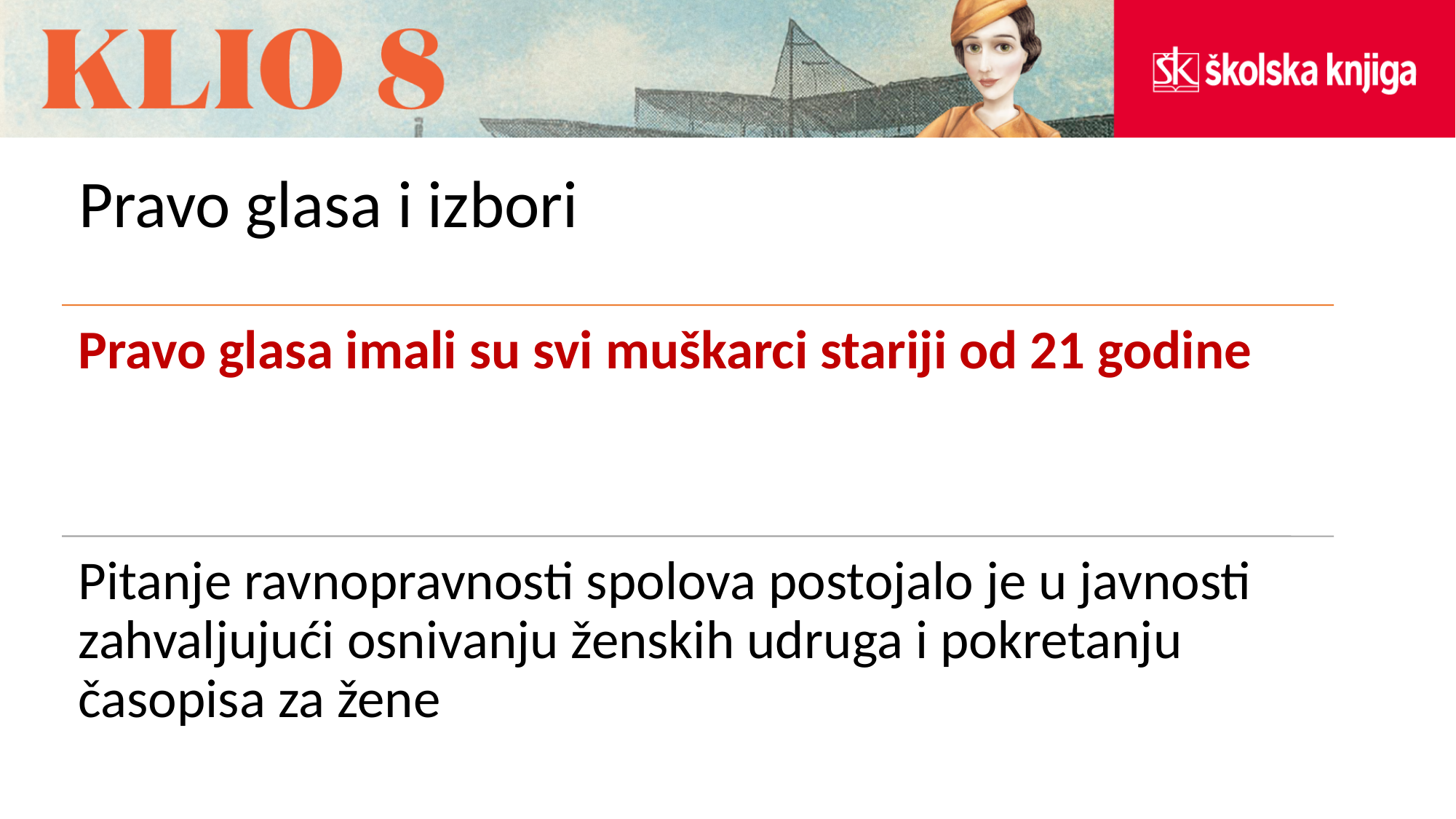

# Pravo glasa i izbori
Pravo glasa imali su svi muškarci stariji od 21 godine
Pitanje ravnopravnosti spolova postojalo je u javnosti zahvaljujući osnivanju ženskih udruga i pokretanju časopisa za žene